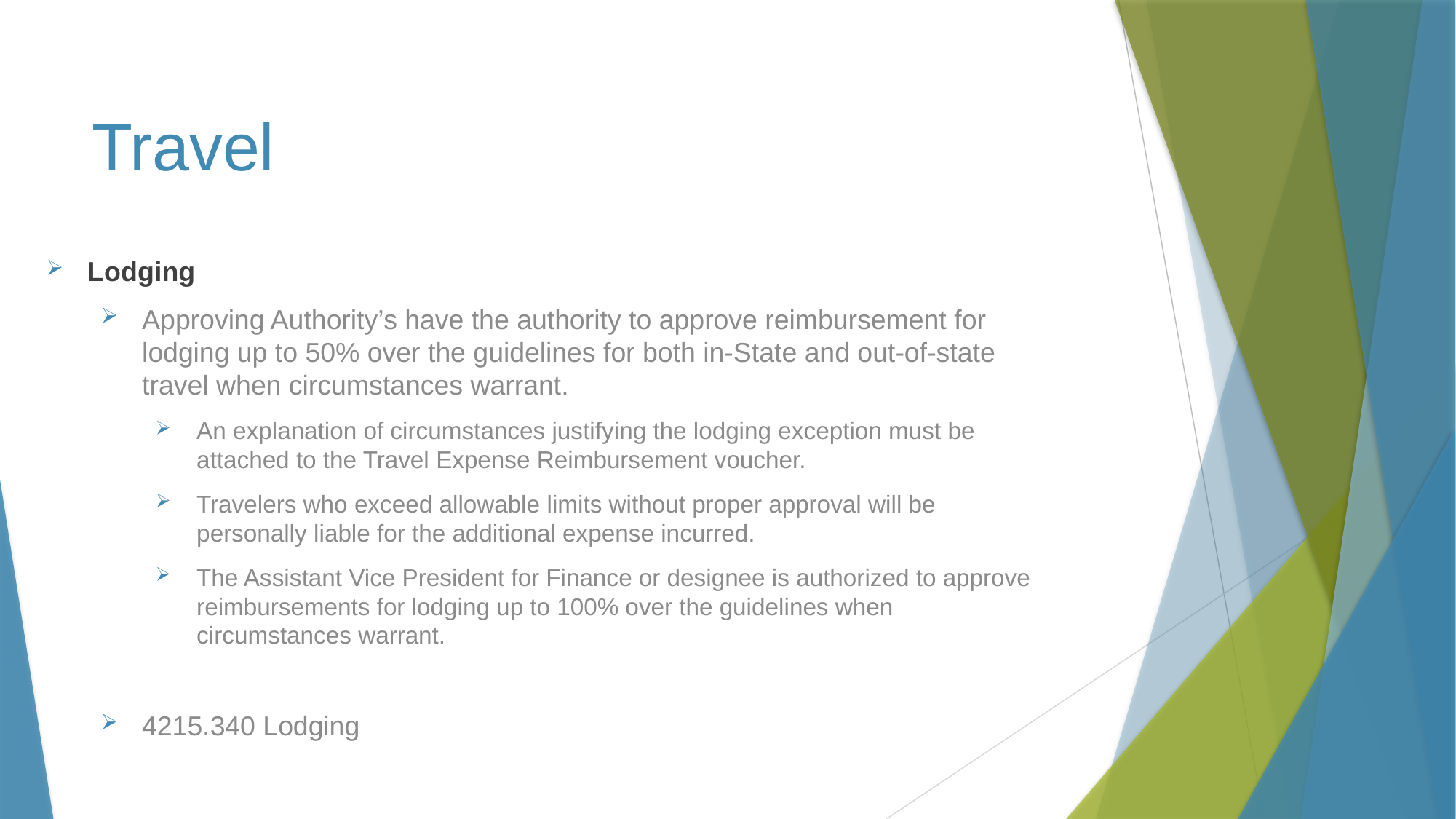

# Travel
Lodging
Approving Authority’s have the authority to approve reimbursement for lodging up to 50% over the guidelines for both in-State and out-of-state travel when circumstances warrant.
An explanation of circumstances justifying the lodging exception must be attached to the Travel Expense Reimbursement voucher.
Travelers who exceed allowable limits without proper approval will be personally liable for the additional expense incurred.
The Assistant Vice President for Finance or designee is authorized to approve reimbursements for lodging up to 100% over the guidelines when circumstances warrant.

4215.340 Lodging